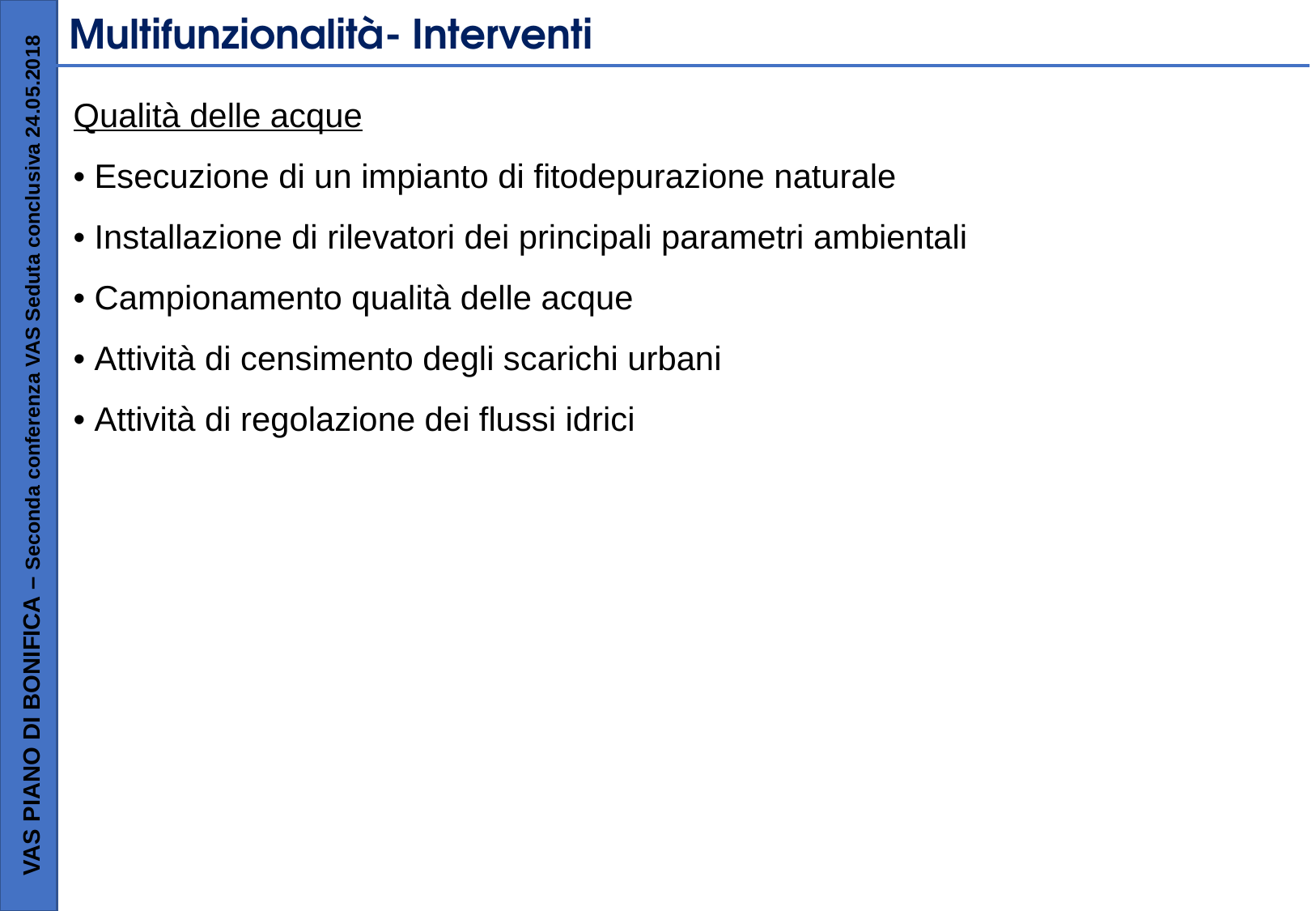

Multifunzionalità- Interventi
Qualità delle acque
• Esecuzione di un impianto di fitodepurazione naturale
• Installazione di rilevatori dei principali parametri ambientali
• Campionamento qualità delle acque
• Attività di censimento degli scarichi urbani
• Attività di regolazione dei flussi idrici
VAS PIANO DI BONIFICA – Seconda conferenza VAS Seduta conclusiva 24.05.2018